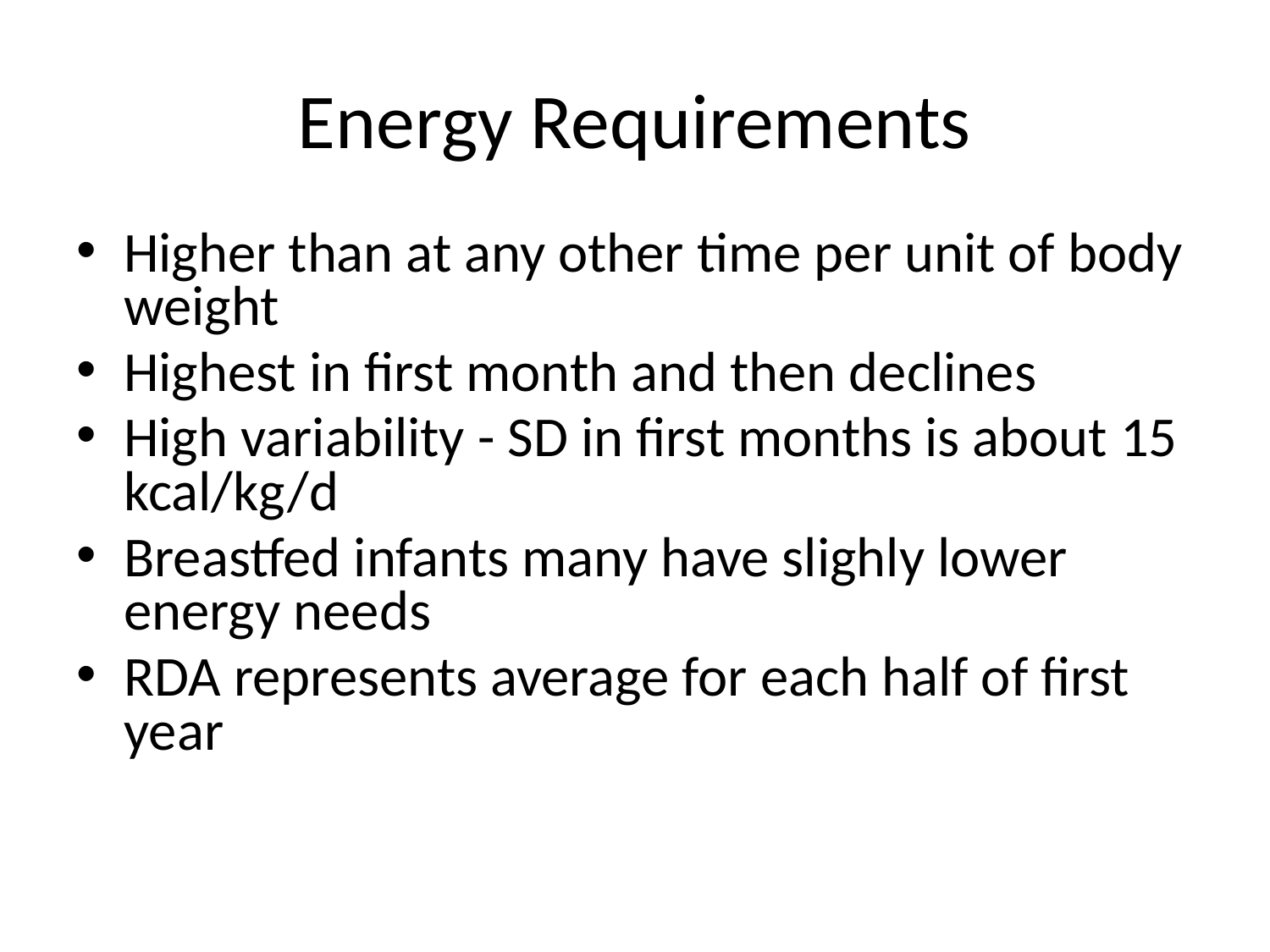

# Energy Requirements
Higher than at any other time per unit of body weight
Highest in first month and then declines
High variability - SD in first months is about 15 kcal/kg/d
Breastfed infants many have slighly lower energy needs
RDA represents average for each half of first year